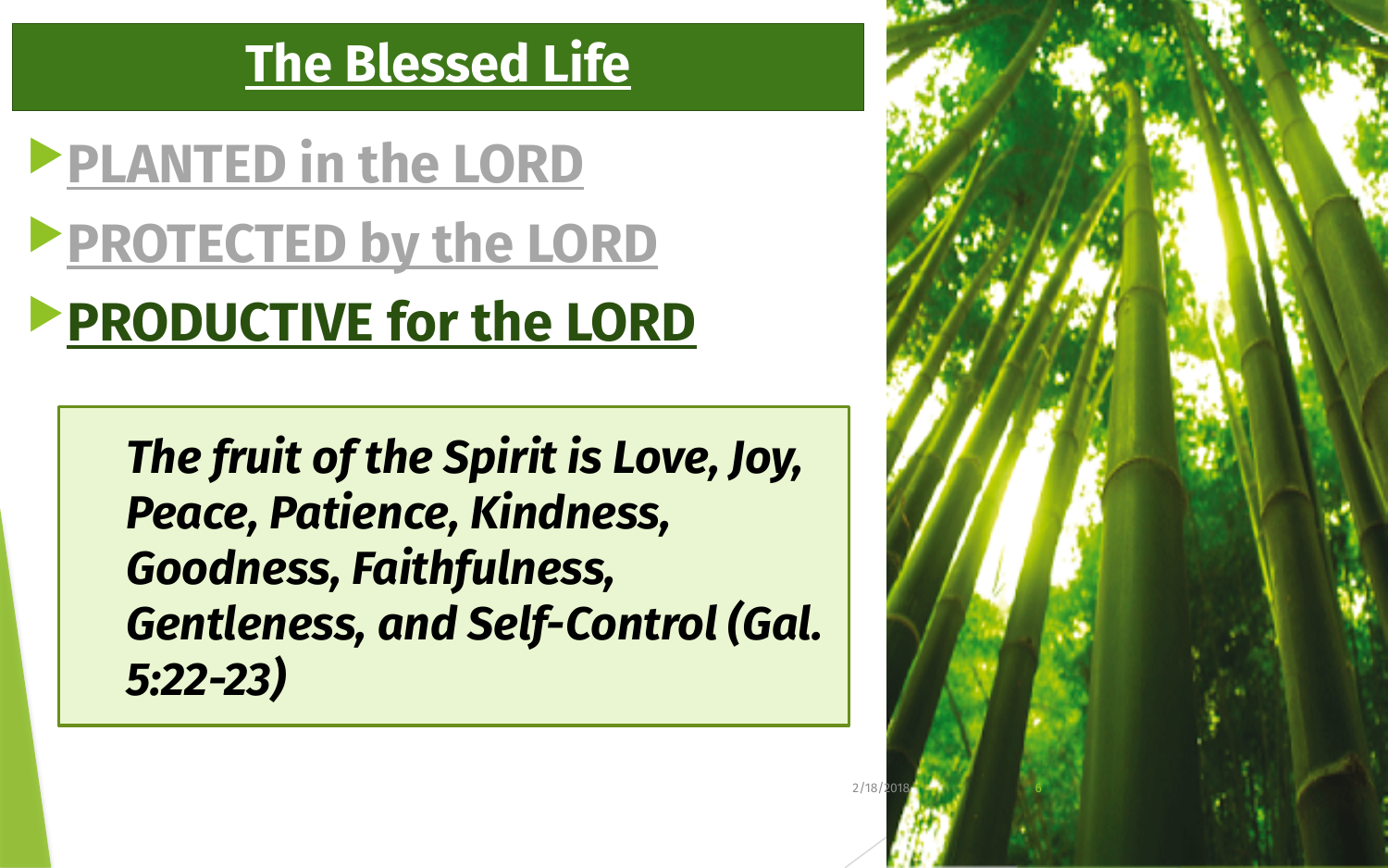

# The Blessed Life
PLANTED in the LORD
PROTECTED by the LORD
PRODUCTIVE for the LORD

The fruit of the Spirit is Love, Joy, Peace, Patience, Kindness, Goodness, Faithfulness, Gentleness, and Self-Control (Gal. 5:22-23)
2/18/2018
6